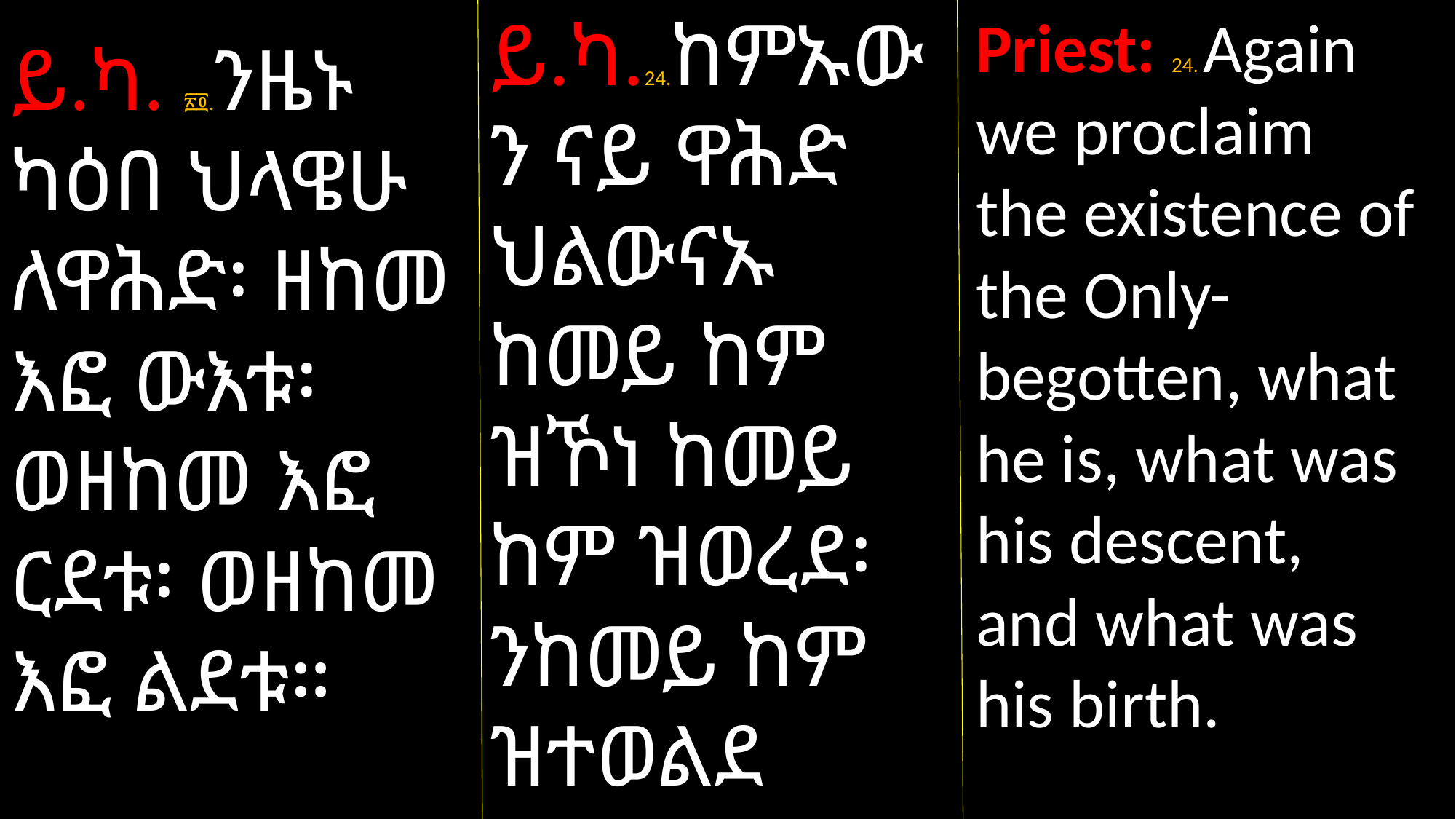

ይ.ካ.24.ከምኡውን ናይ ዋሕድ ህልውናኡ ከመይ ከም ዝኾነ ከመይ ከም ዝወረደ፡ ንከመይ ከም ዝተወልደ ነዘንቱ ኣሎና።

Priest: 24. Again we proclaim the existence of the Only-begotten, what he is, what was his descent, and what was his birth.
ይ.ካ. ፳፬.ንዜኑ ካዕበ ህላዌሁ ለዋሕድ፡ ዘከመ እፎ ውእቱ፡ ወዘከመ እፎ ርደቱ፡ ወዘከመ እፎ ልደቱ።